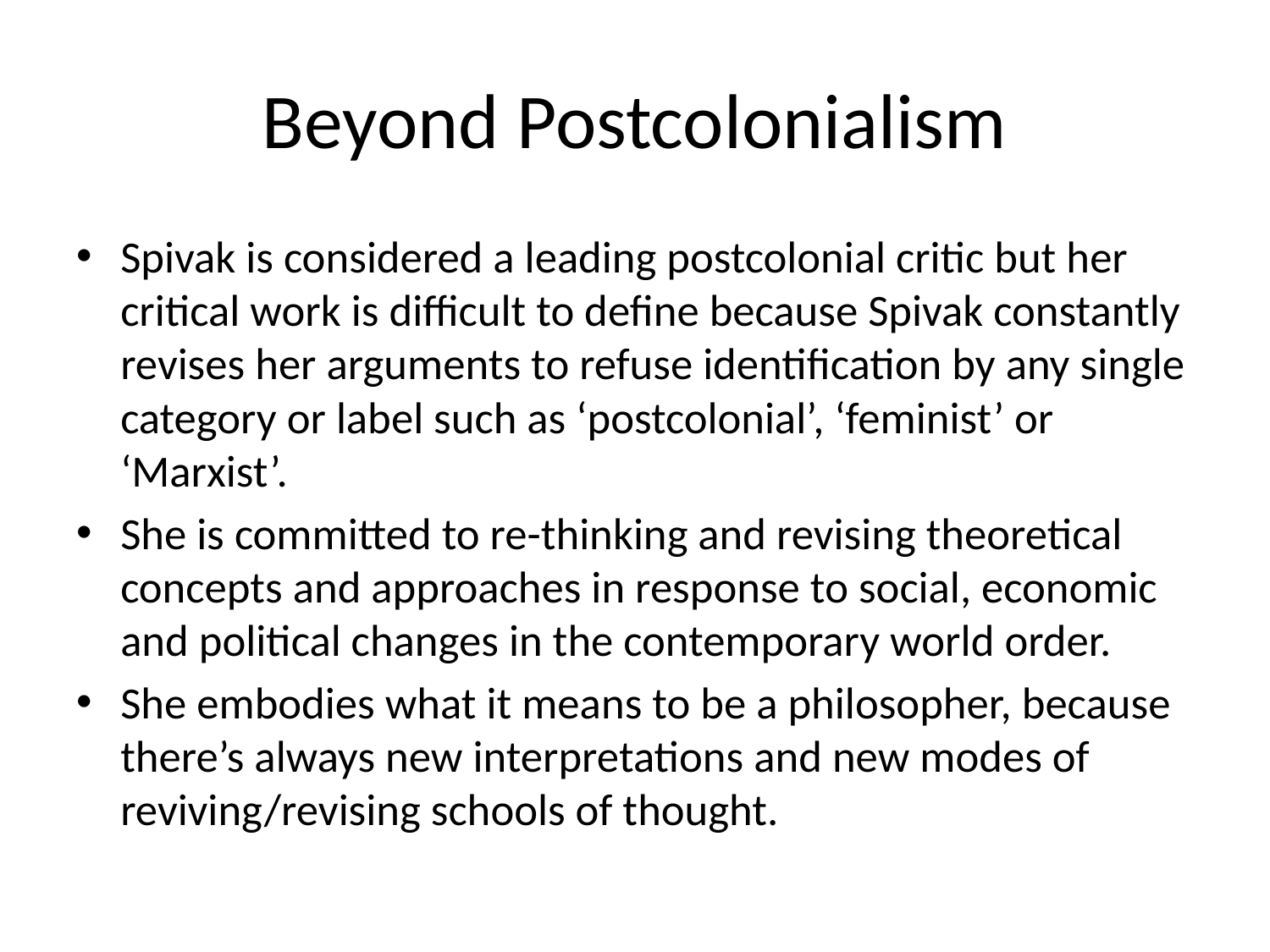

# Beyond Postcolonialism
Spivak is considered a leading postcolonial critic but her critical work is difficult to define because Spivak constantly revises her arguments to refuse identification by any single category or label such as ‘postcolonial’, ‘feminist’ or ‘Marxist’.
She is committed to re-thinking and revising theoretical concepts and approaches in response to social, economic and political changes in the contemporary world order.
She embodies what it means to be a philosopher, because there’s always new interpretations and new modes of reviving/revising schools of thought.